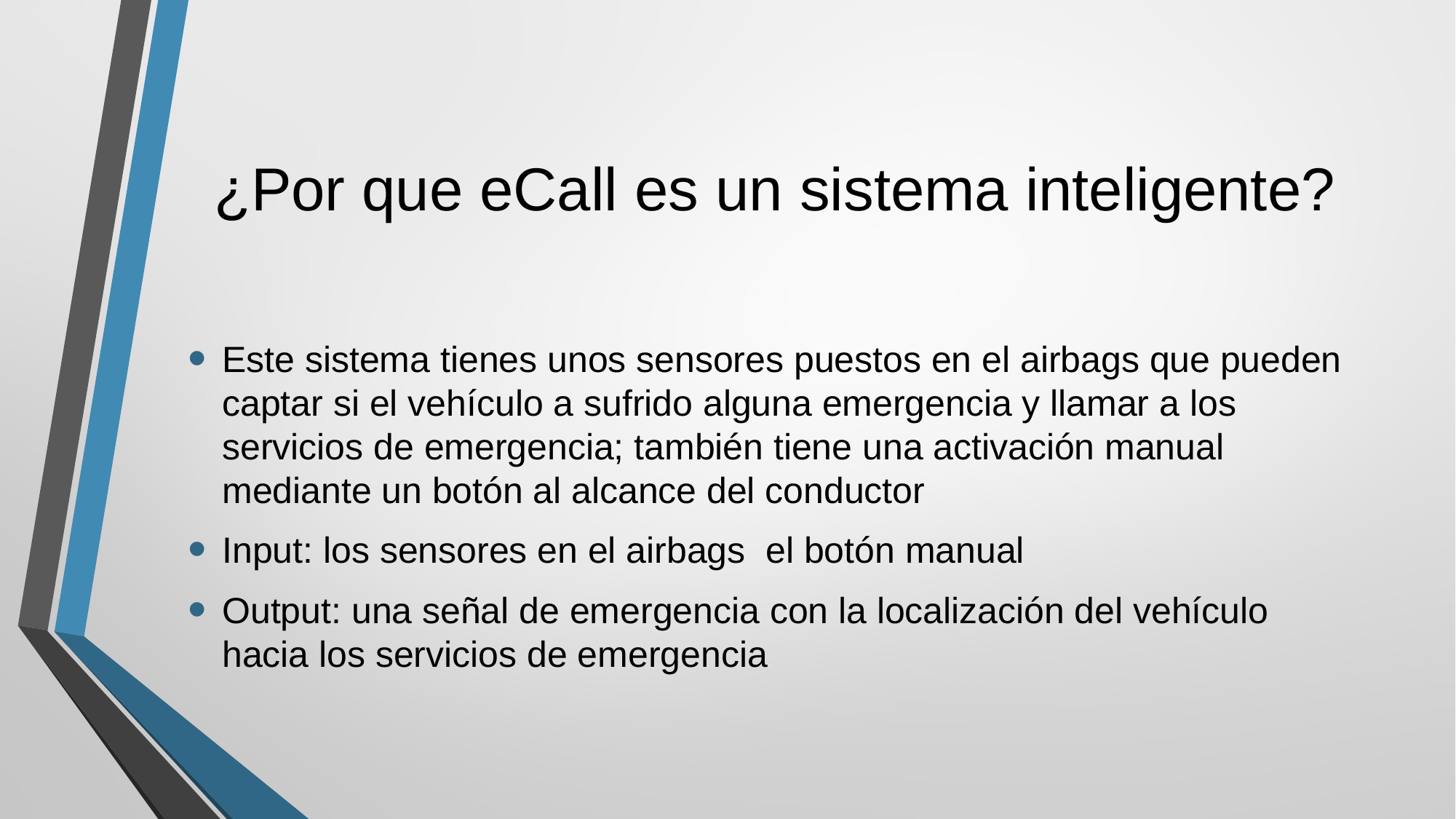

# ¿Por que eCall es un sistema inteligente?
Este sistema tienes unos sensores puestos en el airbags que pueden captar si el vehículo a sufrido alguna emergencia y llamar a los servicios de emergencia; también tiene una activación manual mediante un botón al alcance del conductor
Input: los sensores en el airbags  el botón manual
Output: una señal de emergencia con la localización del vehículo hacia los servicios de emergencia